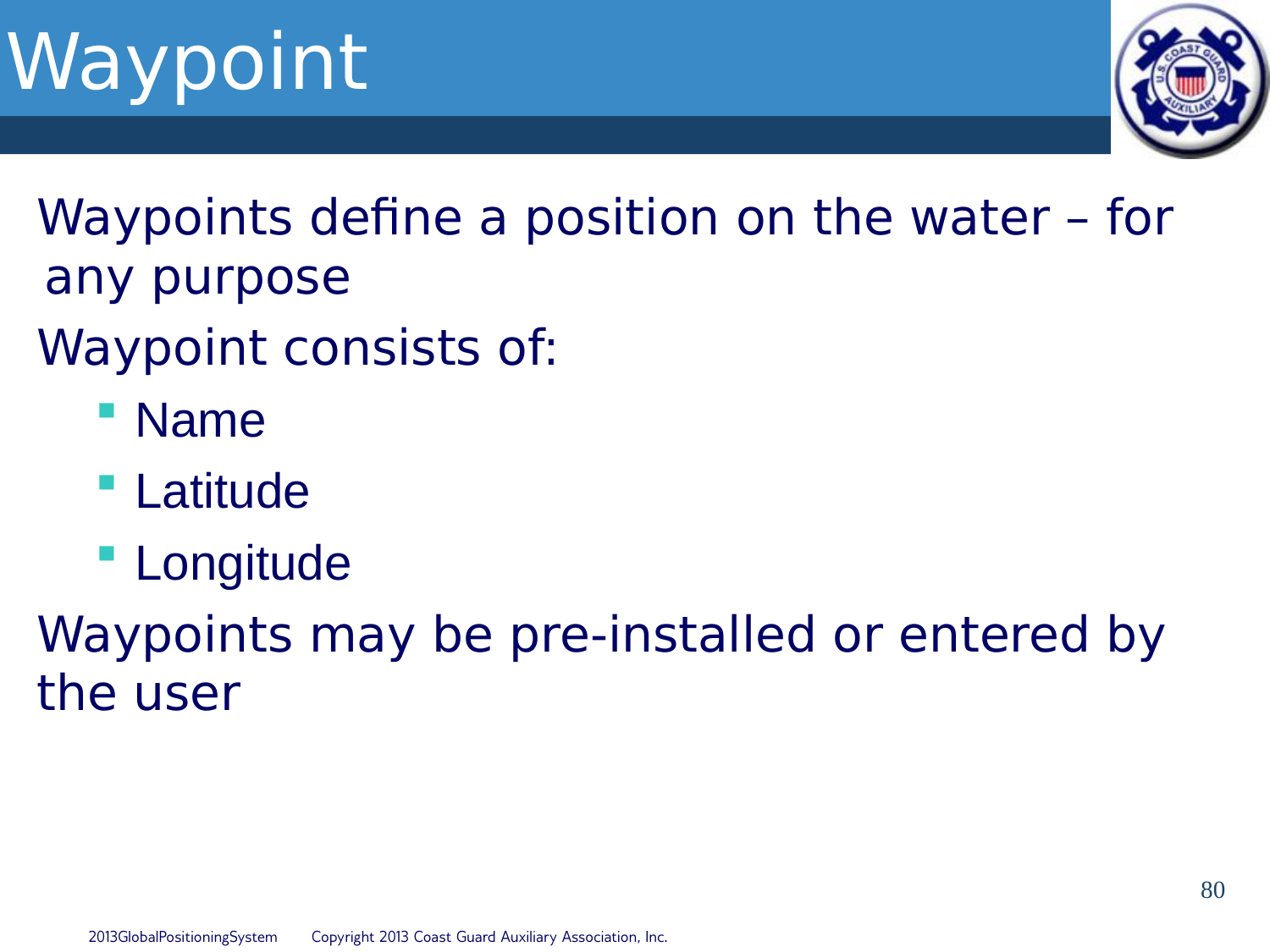

# Waypoint
Waypoints define a position on the water – for any purpose
Waypoint consists of:
Name
Latitude
Longitude
Waypoints may be pre-installed or entered by the user

80